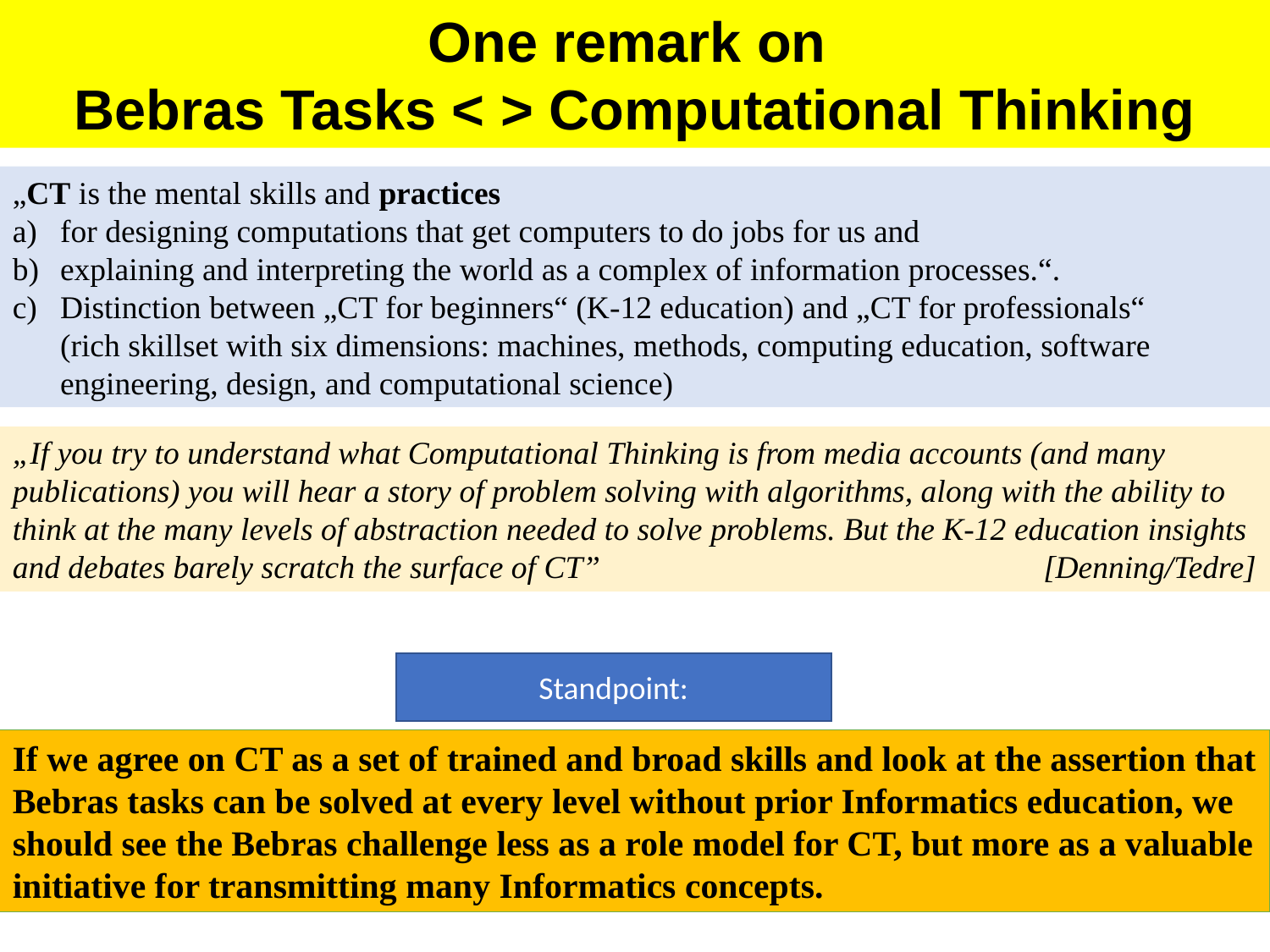

One remark on
Bebras Tasks < > Computational Thinking
„CT is the mental skills and practices
for designing computations that get computers to do jobs for us and
explaining and interpreting the world as a complex of information processes.“.
Distinction between „CT for beginners“ (K-12 education) and „CT for professionals“
(rich skillset with six dimensions: machines, methods, computing education, software engineering, design, and computational science)
„If you try to understand what Computational Thinking is from media accounts (and many publications) you will hear a story of problem solving with algorithms, along with the ability to think at the many levels of abstraction needed to solve problems. But the K-12 education insights and debates barely scratch the surface of CT”                                                       [Denning/Tedre]
Standpoint:
If we agree on CT as a set of trained and broad skills and look at the assertion that Bebras tasks can be solved at every level without prior Informatics education, we should see the Bebras challenge less as a role model for CT, but more as a valuable initiative for transmitting many Informatics concepts.